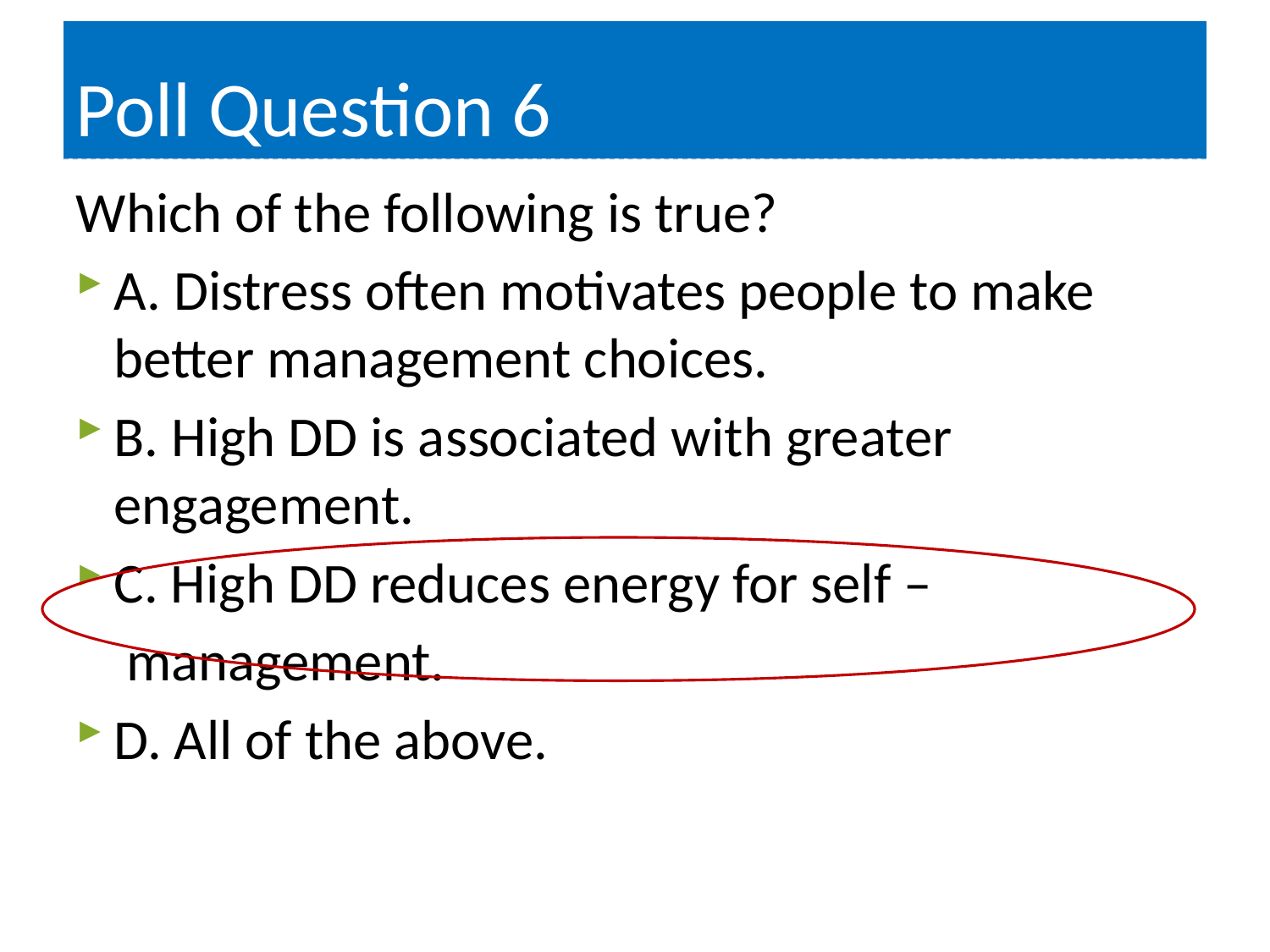

# Poll Question 6
Which of the following is true?
A. Distress often motivates people to make better management choices.
B. High DD is associated with greater engagement.
C. High DD reduces energy for self –
    management.
D. All of the above.